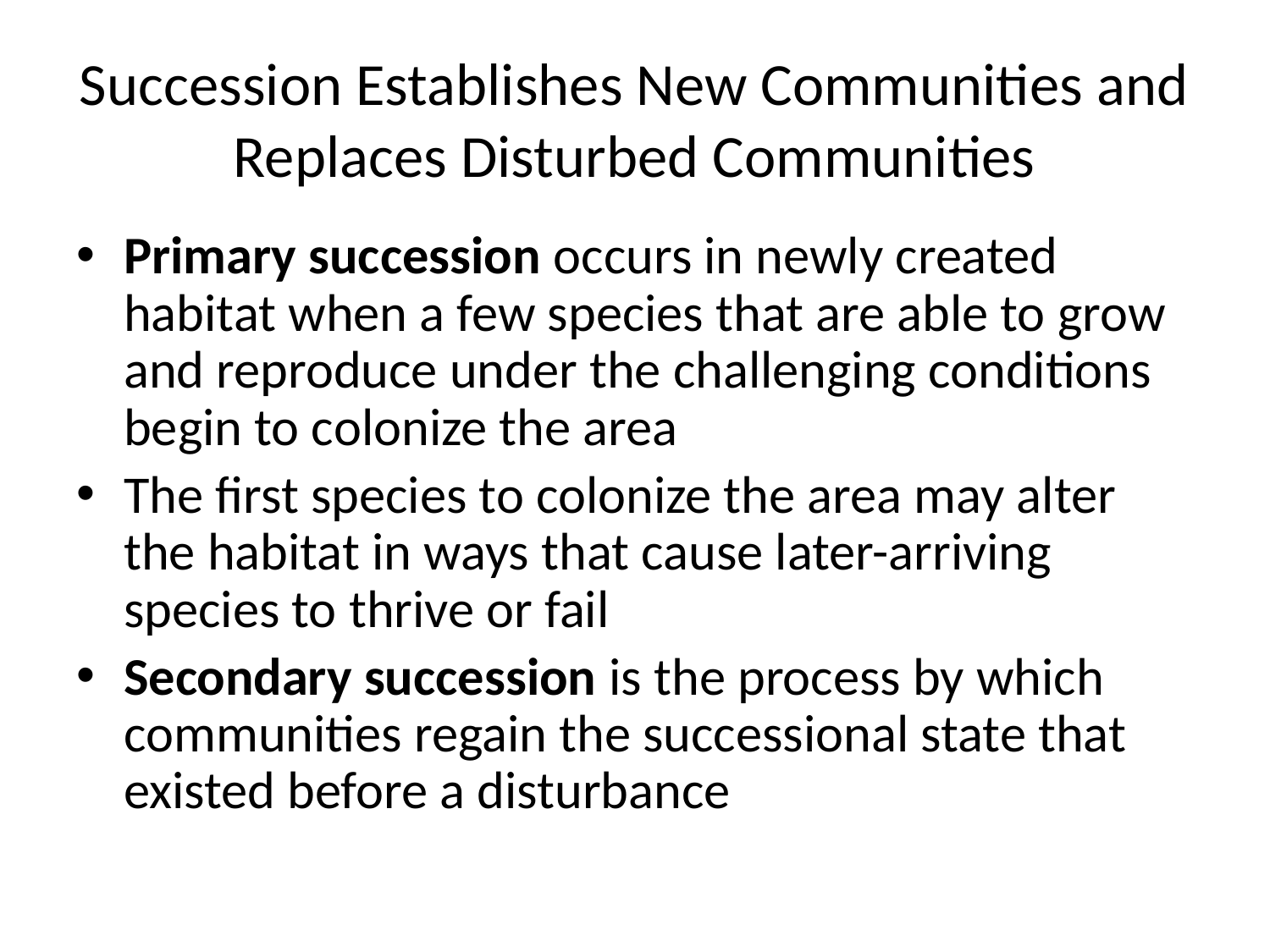

# Succession Establishes New Communities and Replaces Disturbed Communities
Primary succession occurs in newly created habitat when a few species that are able to grow and reproduce under the challenging conditions begin to colonize the area
The first species to colonize the area may alter the habitat in ways that cause later-arriving species to thrive or fail
Secondary succession is the process by which communities regain the successional state that existed before a disturbance